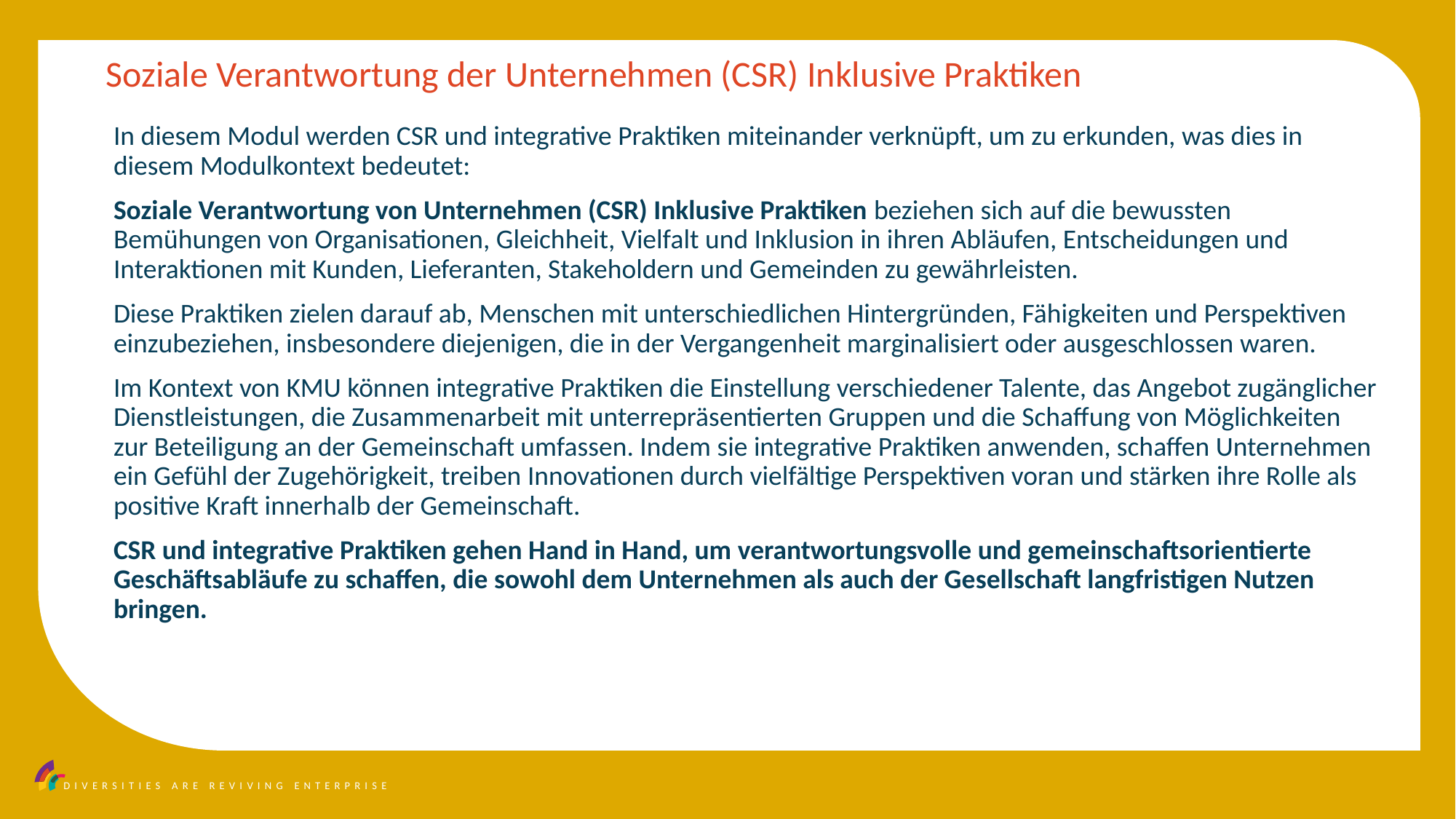

Soziale Verantwortung der Unternehmen (CSR) Inklusive Praktiken
In diesem Modul werden CSR und integrative Praktiken miteinander verknüpft, um zu erkunden, was dies in diesem Modulkontext bedeutet:
Soziale Verantwortung von Unternehmen (CSR) Inklusive Praktiken beziehen sich auf die bewussten Bemühungen von Organisationen, Gleichheit, Vielfalt und Inklusion in ihren Abläufen, Entscheidungen und Interaktionen mit Kunden, Lieferanten, Stakeholdern und Gemeinden zu gewährleisten.
Diese Praktiken zielen darauf ab, Menschen mit unterschiedlichen Hintergründen, Fähigkeiten und Perspektiven einzubeziehen, insbesondere diejenigen, die in der Vergangenheit marginalisiert oder ausgeschlossen waren.
Im Kontext von KMU können integrative Praktiken die Einstellung verschiedener Talente, das Angebot zugänglicher Dienstleistungen, die Zusammenarbeit mit unterrepräsentierten Gruppen und die Schaffung von Möglichkeiten zur Beteiligung an der Gemeinschaft umfassen. Indem sie integrative Praktiken anwenden, schaffen Unternehmen ein Gefühl der Zugehörigkeit, treiben Innovationen durch vielfältige Perspektiven voran und stärken ihre Rolle als positive Kraft innerhalb der Gemeinschaft.
CSR und integrative Praktiken gehen Hand in Hand, um verantwortungsvolle und gemeinschaftsorientierte Geschäftsabläufe zu schaffen, die sowohl dem Unternehmen als auch der Gesellschaft langfristigen Nutzen bringen.